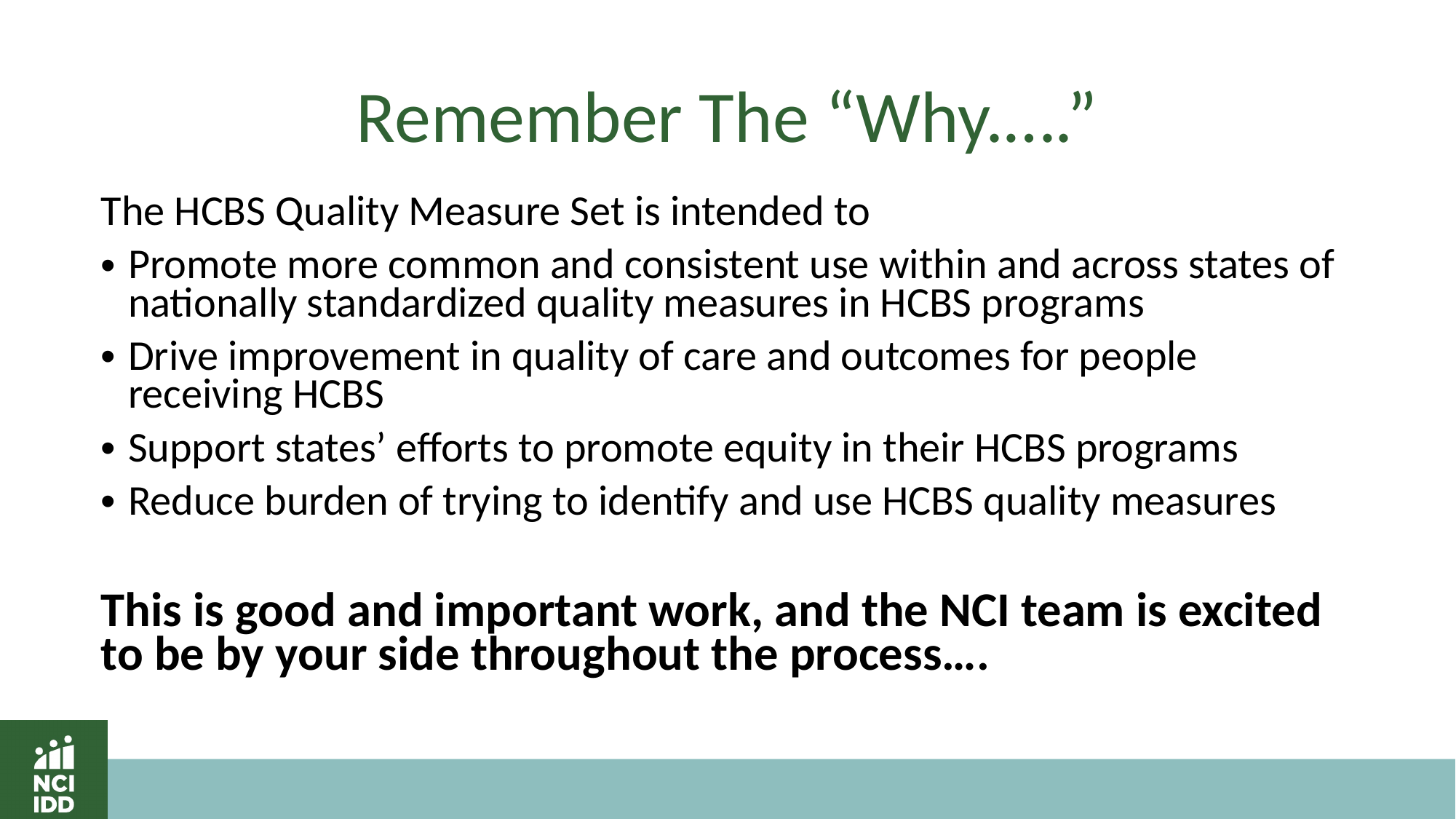

# Remember The “Why.….”
The HCBS Quality Measure Set is intended to
Promote more common and consistent use within and across states of nationally standardized quality measures in HCBS programs
Drive improvement in quality of care and outcomes for people receiving HCBS
Support states’ efforts to promote equity in their HCBS programs
Reduce burden of trying to identify and use HCBS quality measures

This is good and important work, and the NCI team is excited to be by your side throughout the process….